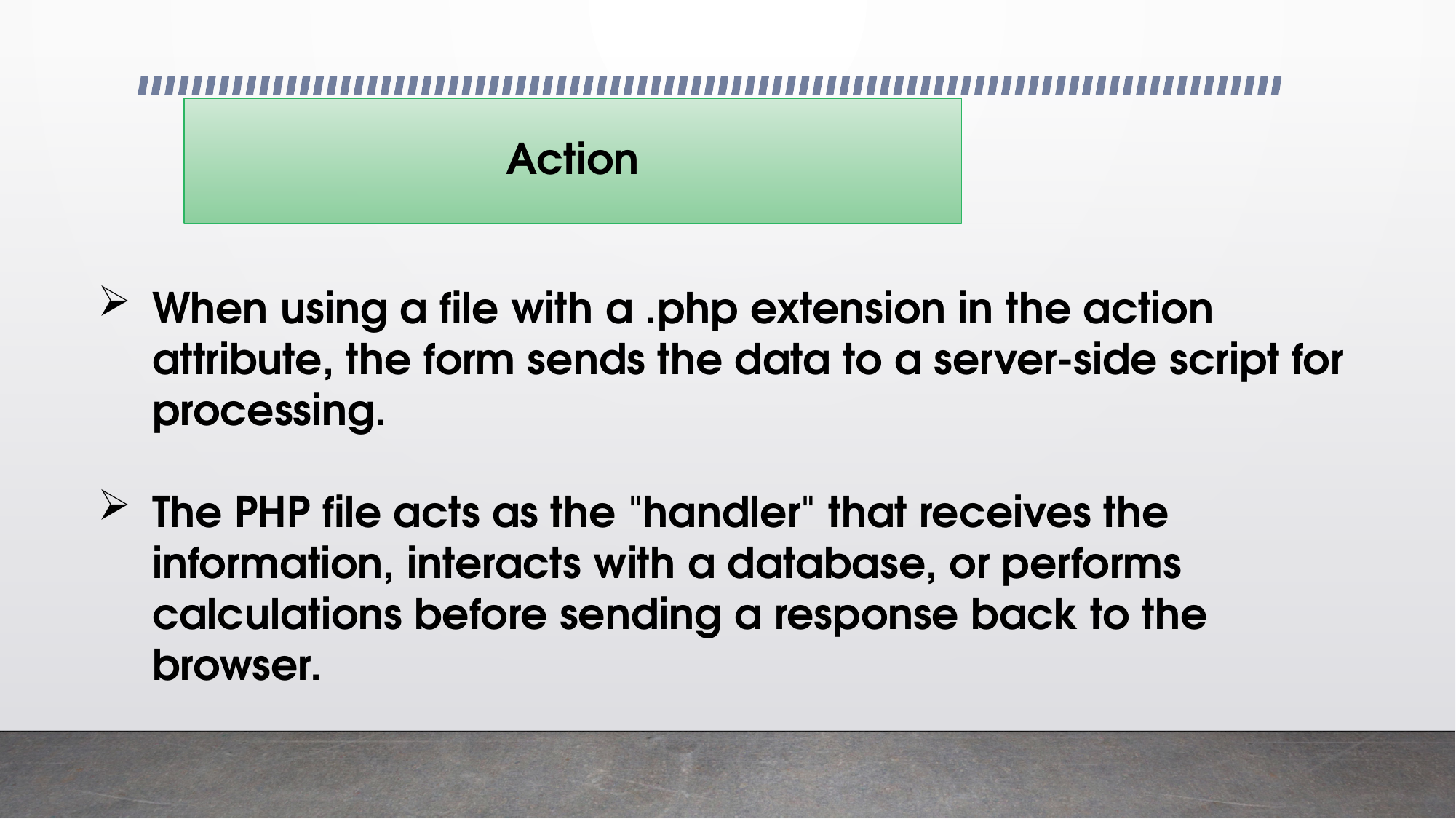

# Action
When using a file with a .php extension in the action attribute, the form sends the data to a server-side script for processing.

The PHP file acts as the "handler" that receives the information, interacts with a database, or performs calculations before sending a response back to the browser.